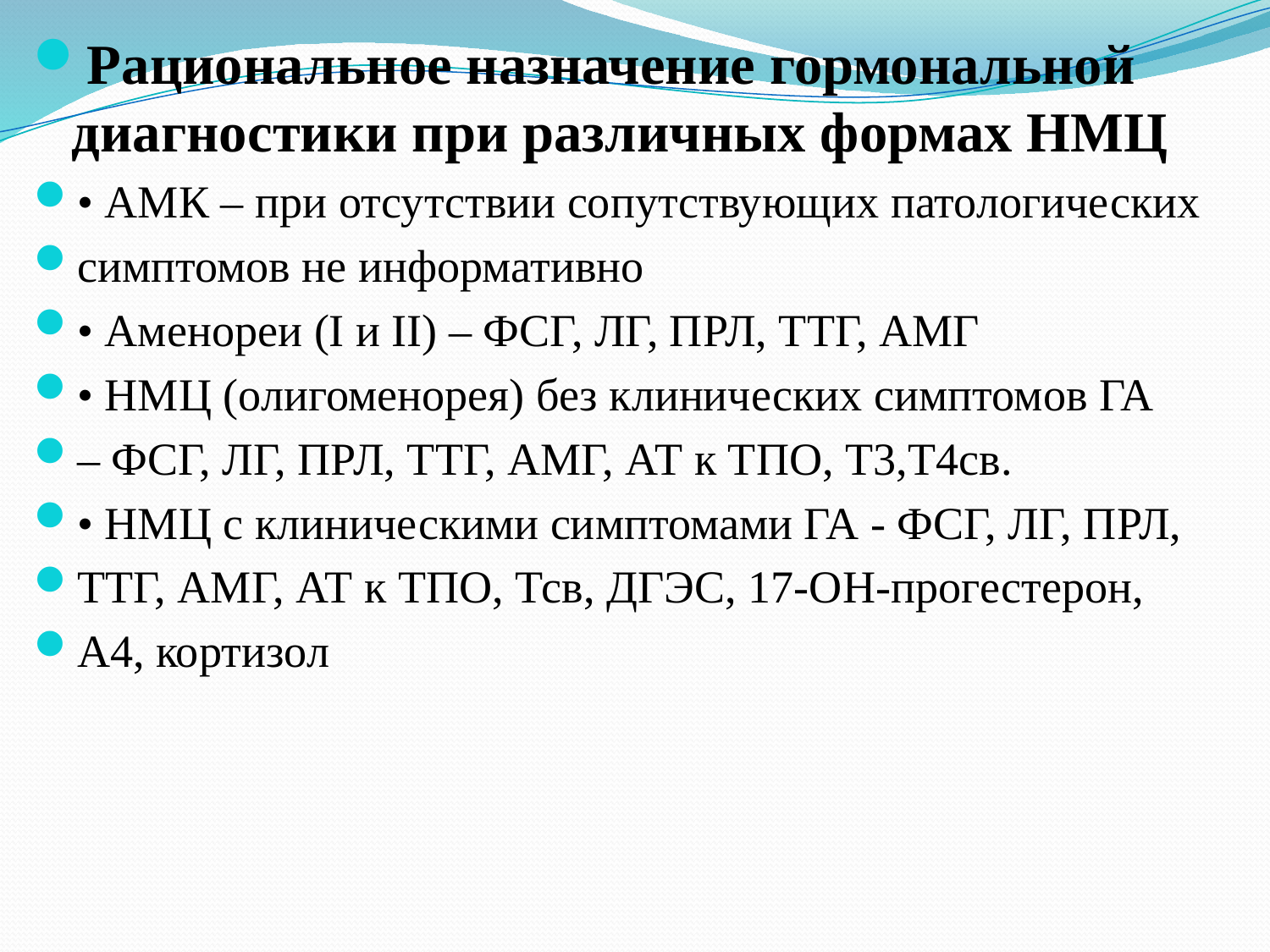

#
Рациональное назначение гормональной диагностики при различных формах НМЦ
• АМК – при отсутствии сопутствующих патологических
симптомов не информативно
• Аменореи (I и II) – ФСГ, ЛГ, ПРЛ, ТТГ, АМГ
• НМЦ (олигоменорея) без клинических симптомов ГА
– ФСГ, ЛГ, ПРЛ, ТТГ, АМГ, АТ к ТПО, Т3,Т4св.
• НМЦ с клиническими симптомами ГА - ФСГ, ЛГ, ПРЛ,
ТТГ, АМГ, АТ к ТПО, Тсв, ДГЭС, 17-ОН-прогестерон,
А4, кортизол